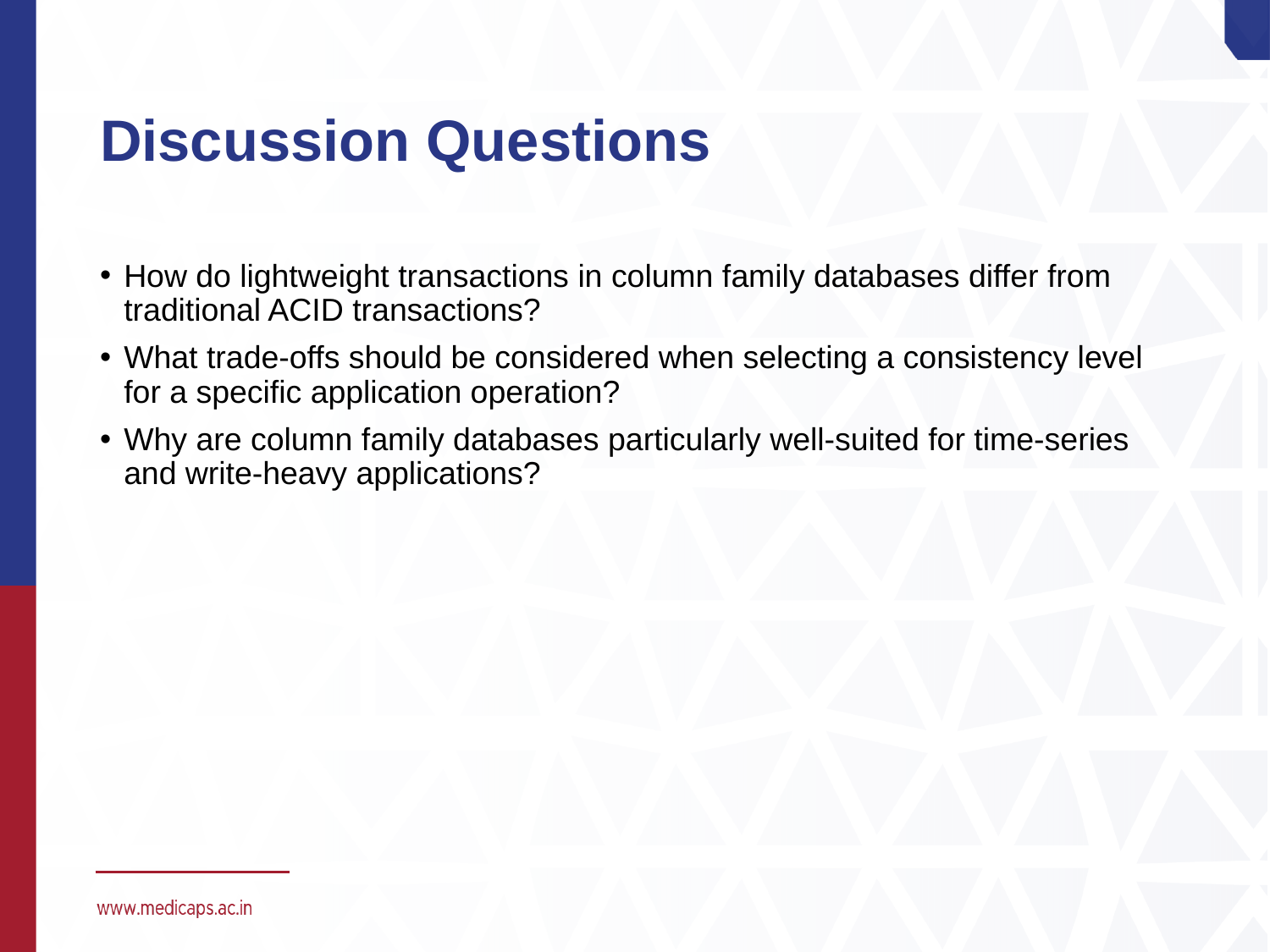

# Discussion Questions
How do lightweight transactions in column family databases differ from traditional ACID transactions?
What trade-offs should be considered when selecting a consistency level for a specific application operation?
Why are column family databases particularly well-suited for time-series and write-heavy applications?